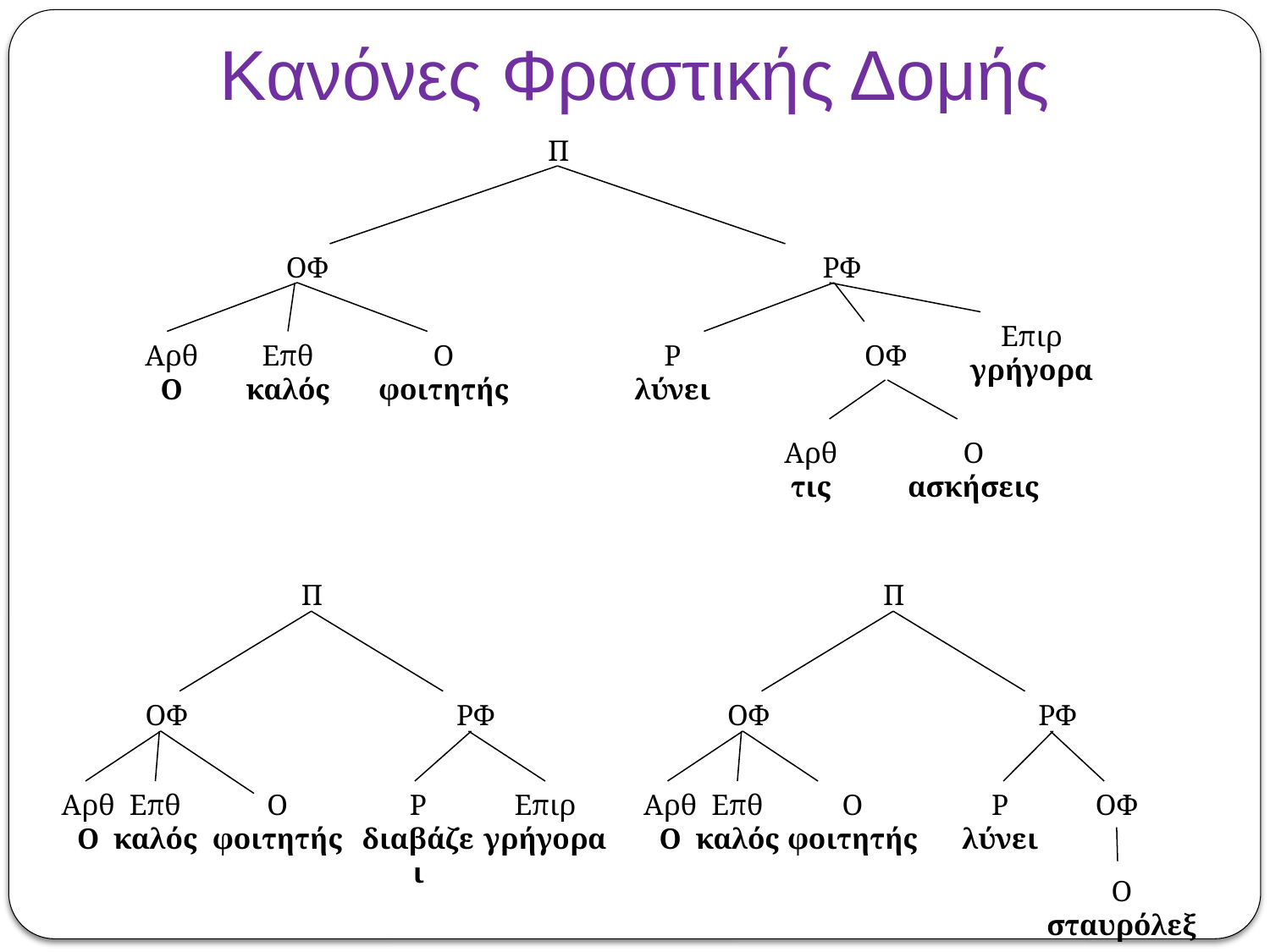

# Κανόνες Φραστικής Δομής
Π
ΟΦ
ΡΦ
Αρθ
Ο
Ο
φοιτητής
Ρ
λύνει
ΟΦ
Αρθ
τις
Ο
ασκήσεις
Επιρ
γρήγορα
Επθ
καλός
Π
ΟΦ
ΡΦ
Αρθ
Ο
Ο
φοιτητής
Ρ
διαβάζει
Επθ
καλός
Επιρ
γρήγορα
Π
ΟΦ
ΡΦ
Αρθ
Ο
Ο
φοιτητής
Ρ
λύνει
ΟΦ
Ο
σταυρόλεξα

Επθ
καλός